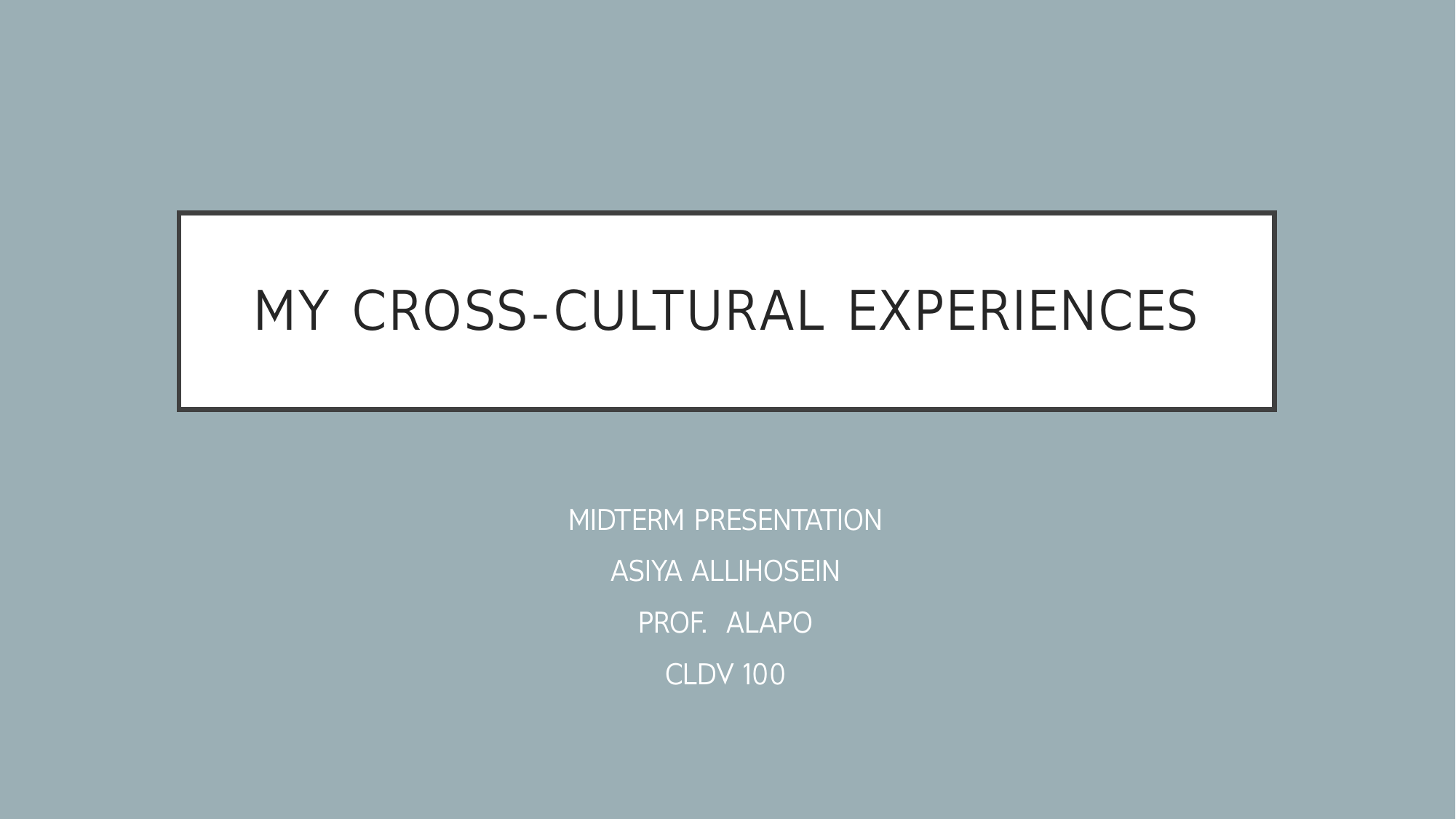

# My cross-cultural experiences

MIDTERM PRESENTATION
ASIYA ALLIHOSEIN
PROF.  ALAPO
CLDV 100